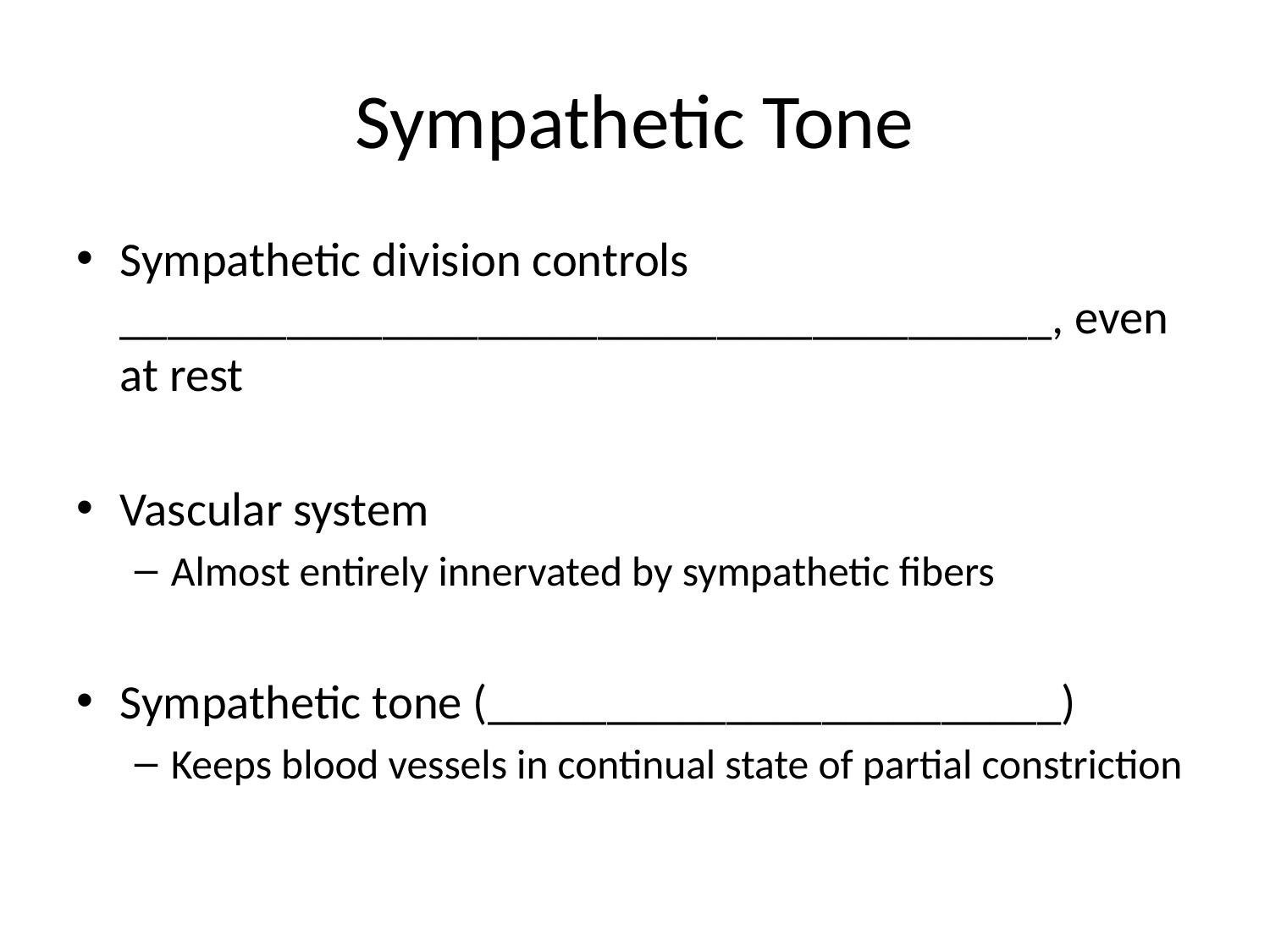

# Sympathetic Tone
Sympathetic division controls _______________________________________, even at rest

Vascular system
Almost entirely innervated by sympathetic fibers

Sympathetic tone (________________________)
Keeps blood vessels in continual state of partial constriction